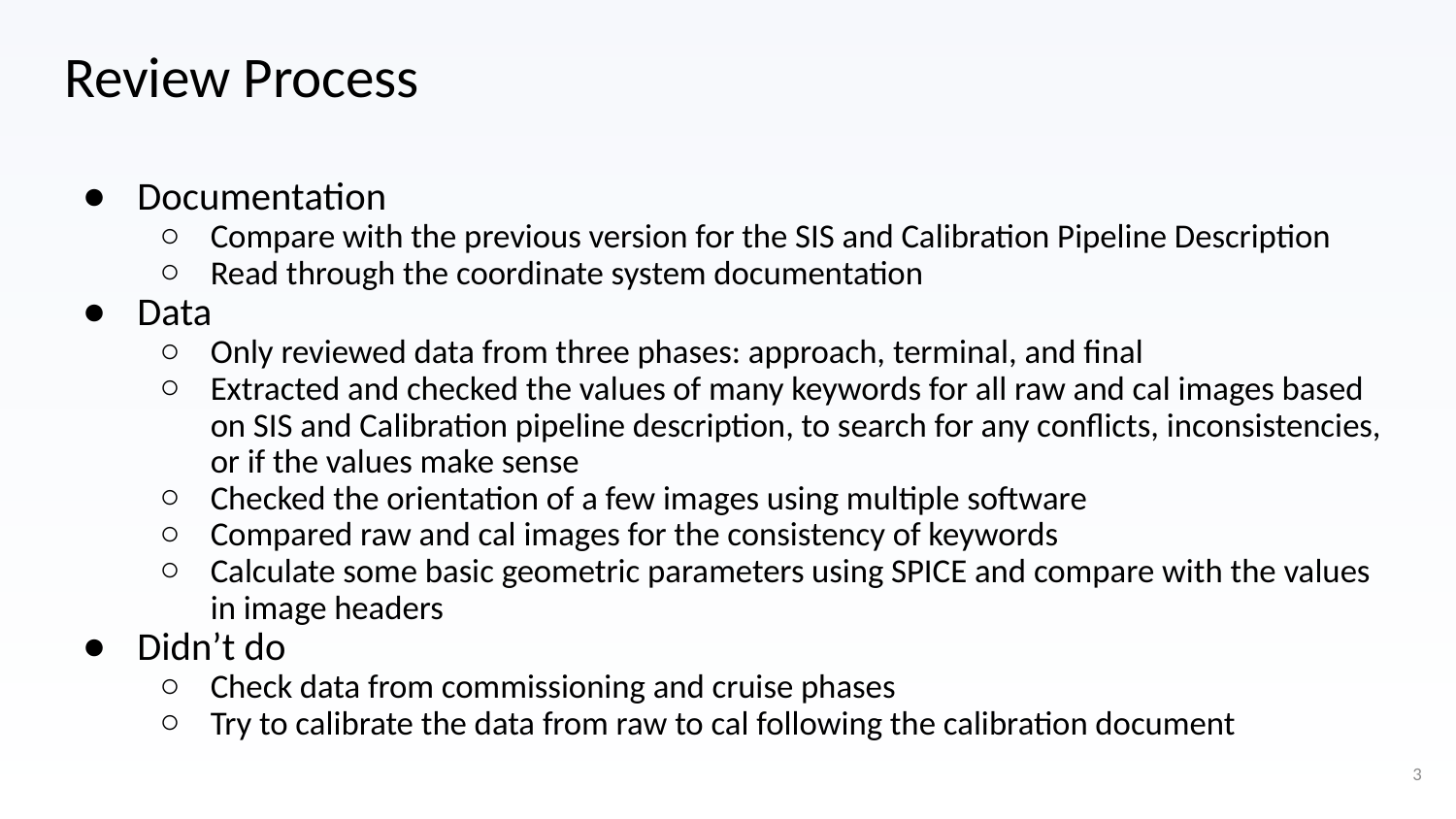

# Review Process
Documentation
Compare with the previous version for the SIS and Calibration Pipeline Description
Read through the coordinate system documentation
Data
Only reviewed data from three phases: approach, terminal, and final
Extracted and checked the values of many keywords for all raw and cal images based on SIS and Calibration pipeline description, to search for any conflicts, inconsistencies, or if the values make sense
Checked the orientation of a few images using multiple software
Compared raw and cal images for the consistency of keywords
Calculate some basic geometric parameters using SPICE and compare with the values in image headers
Didn’t do
Check data from commissioning and cruise phases
Try to calibrate the data from raw to cal following the calibration document
3